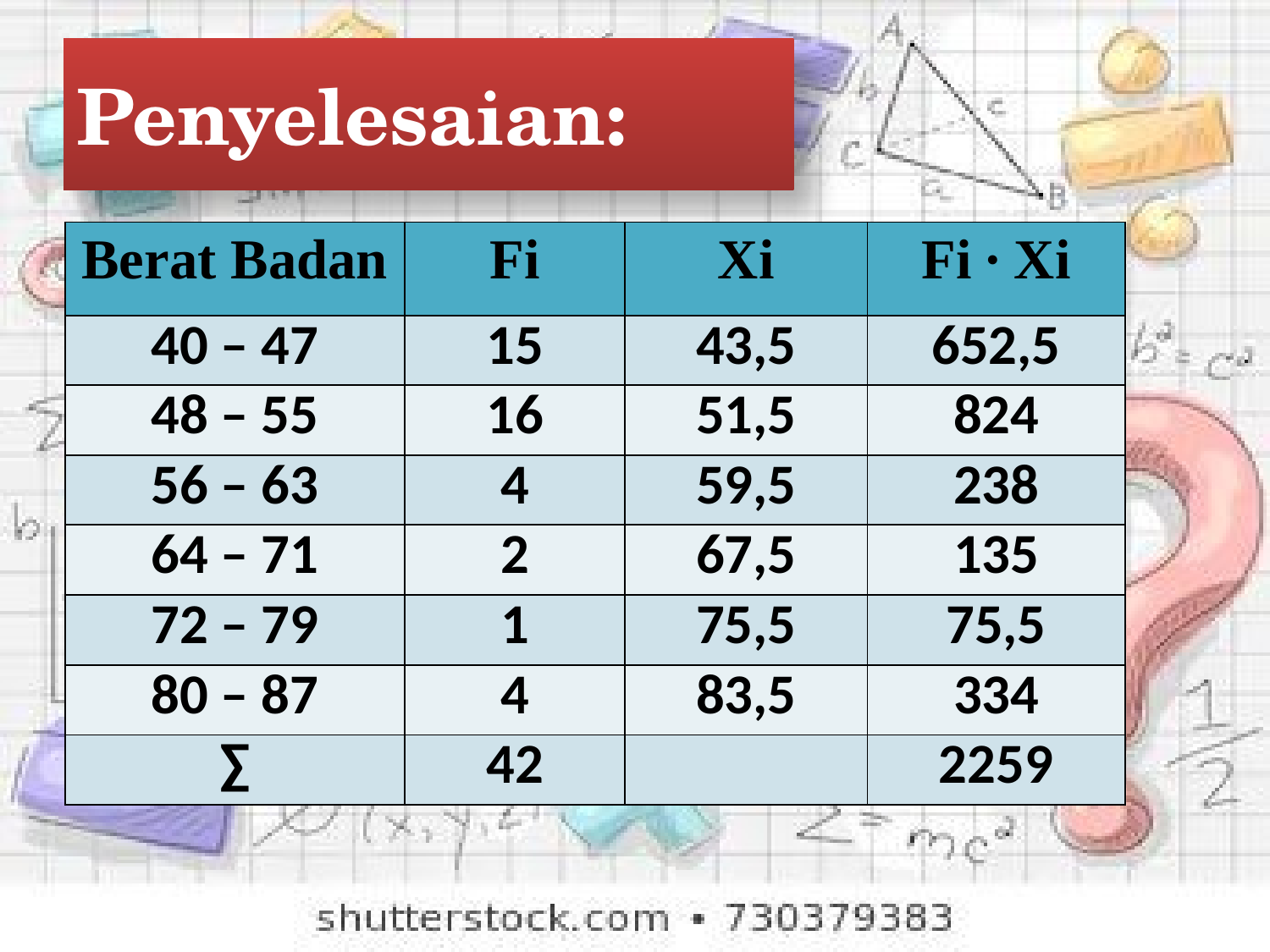

# Penyelesaian:
| Berat Badan | Fi | Xi | Fi ∙ Xi |
| --- | --- | --- | --- |
| 40 – 47 | 15 | 43,5 | 652,5 |
| 48 – 55 | 16 | 51,5 | 824 |
| 56 – 63 | 4 | 59,5 | 238 |
| 64 – 71 | 2 | 67,5 | 135 |
| 72 – 79 | 1 | 75,5 | 75,5 |
| 80 – 87 | 4 | 83,5 | 334 |
| ∑ | 42 |  | 2259 |